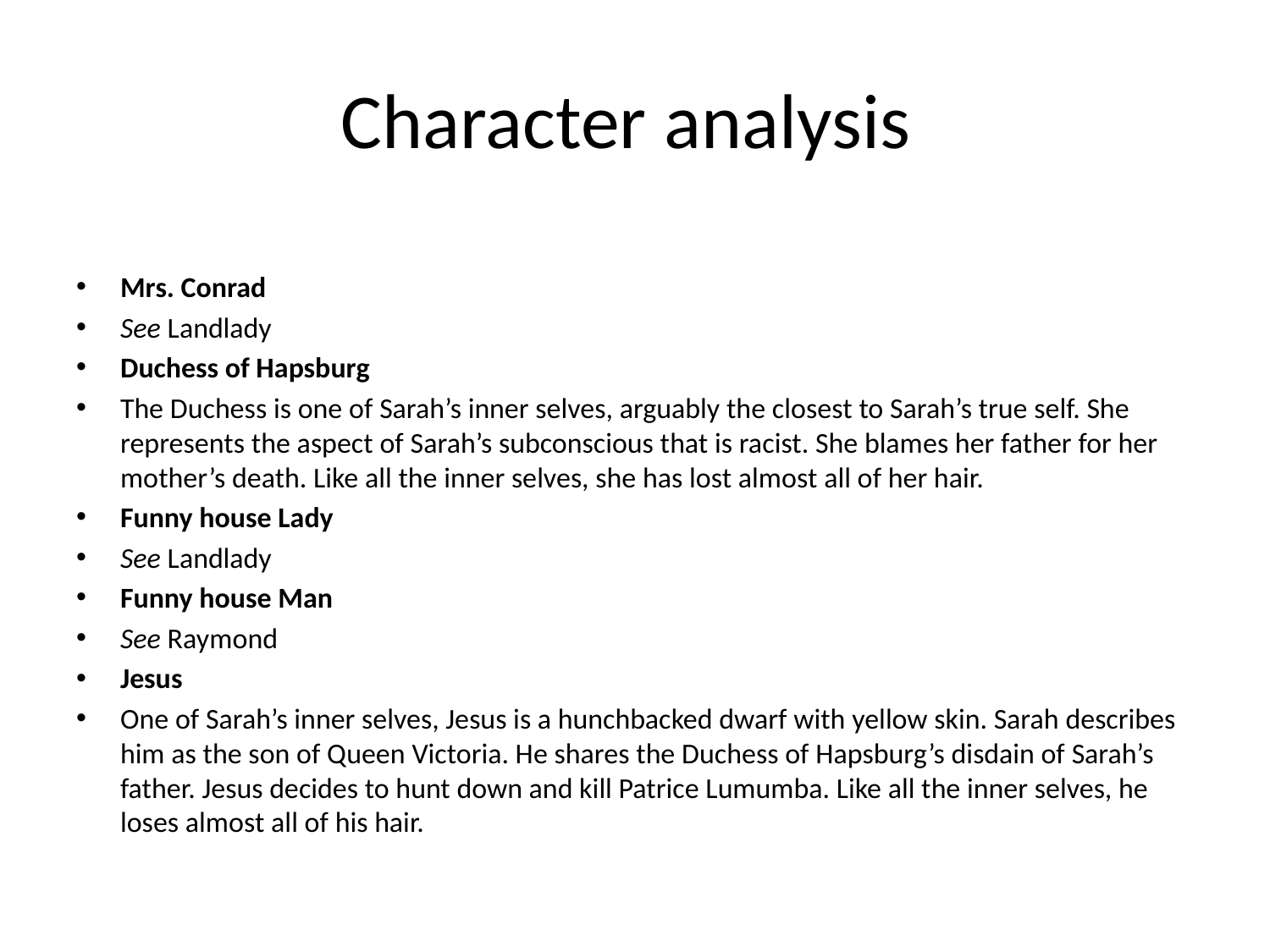

# Character analysis

Mrs. Conrad
See Landlady
Duchess of Hapsburg
The Duchess is one of Sarah’s inner selves, arguably the closest to Sarah’s true self. She represents the aspect of Sarah’s subconscious that is racist. She blames her father for her mother’s death. Like all the inner selves, she has lost almost all of her hair.
Funny house Lady
See Landlady
Funny house Man
See Raymond
Jesus
One of Sarah’s inner selves, Jesus is a hunchbacked dwarf with yellow skin. Sarah describes him as the son of Queen Victoria. He shares the Duchess of Hapsburg’s disdain of Sarah’s father. Jesus decides to hunt down and kill Patrice Lumumba. Like all the inner selves, he loses almost all of his hair.